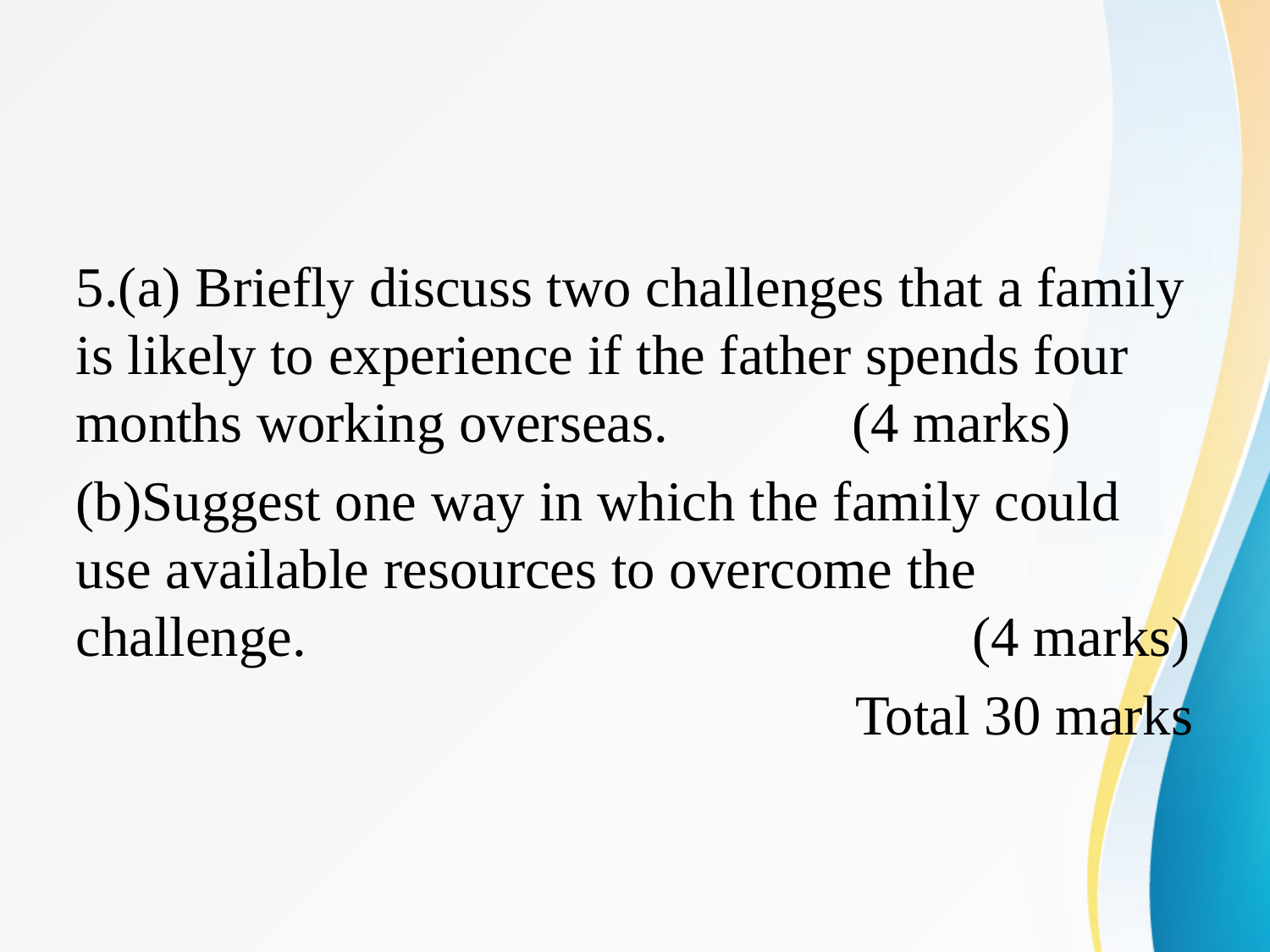

#

5.(a) Briefly discuss two challenges that a family is likely to experience if the father spends four months working overseas.             (4 marks)
(b)Suggest one way in which the family could use available resources to overcome the challenge.                                               (4 marks)
Total 30 marks